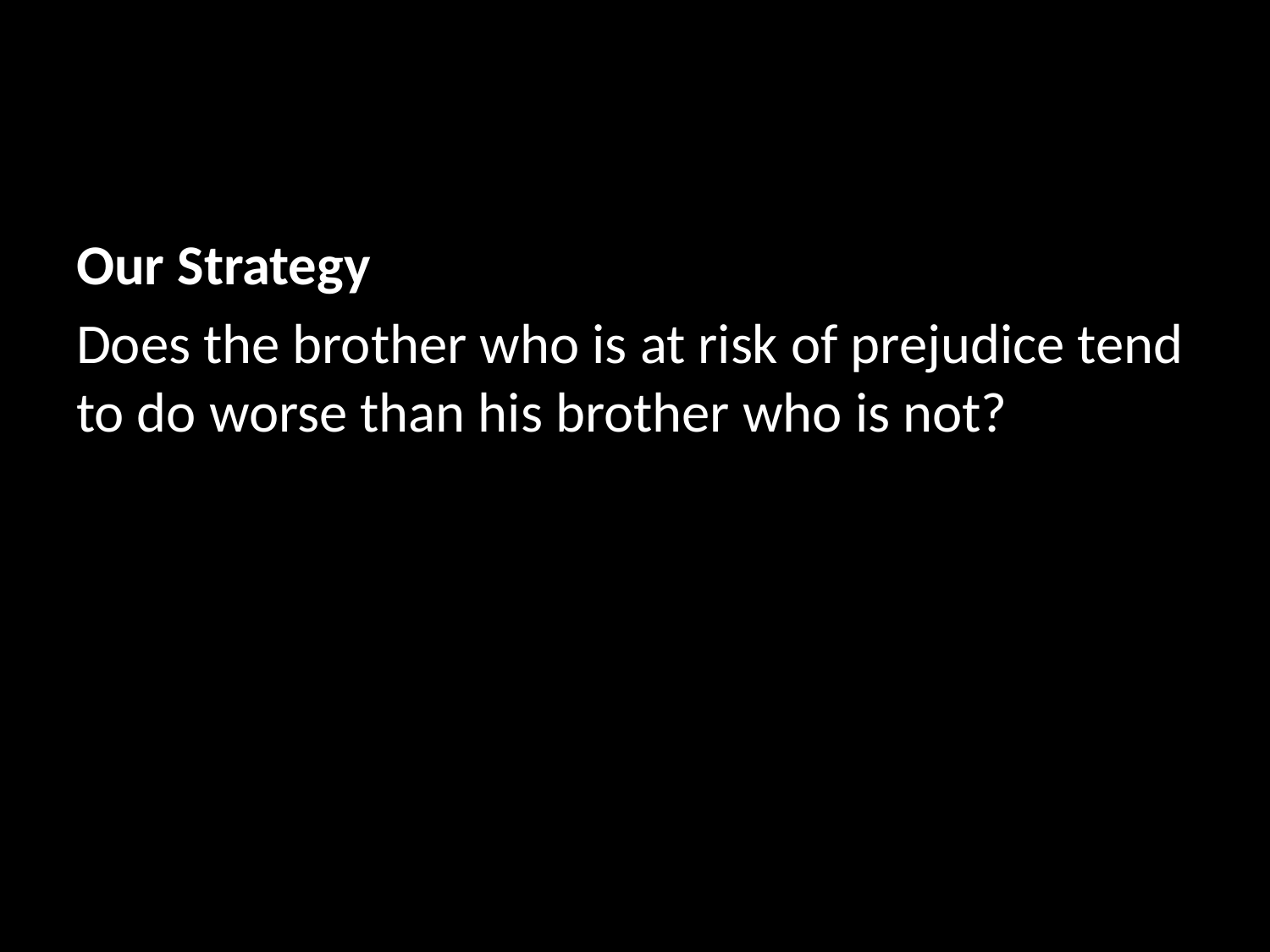

Our Strategy
Does the brother who is at risk of prejudice tend to do worse than his brother who is not?